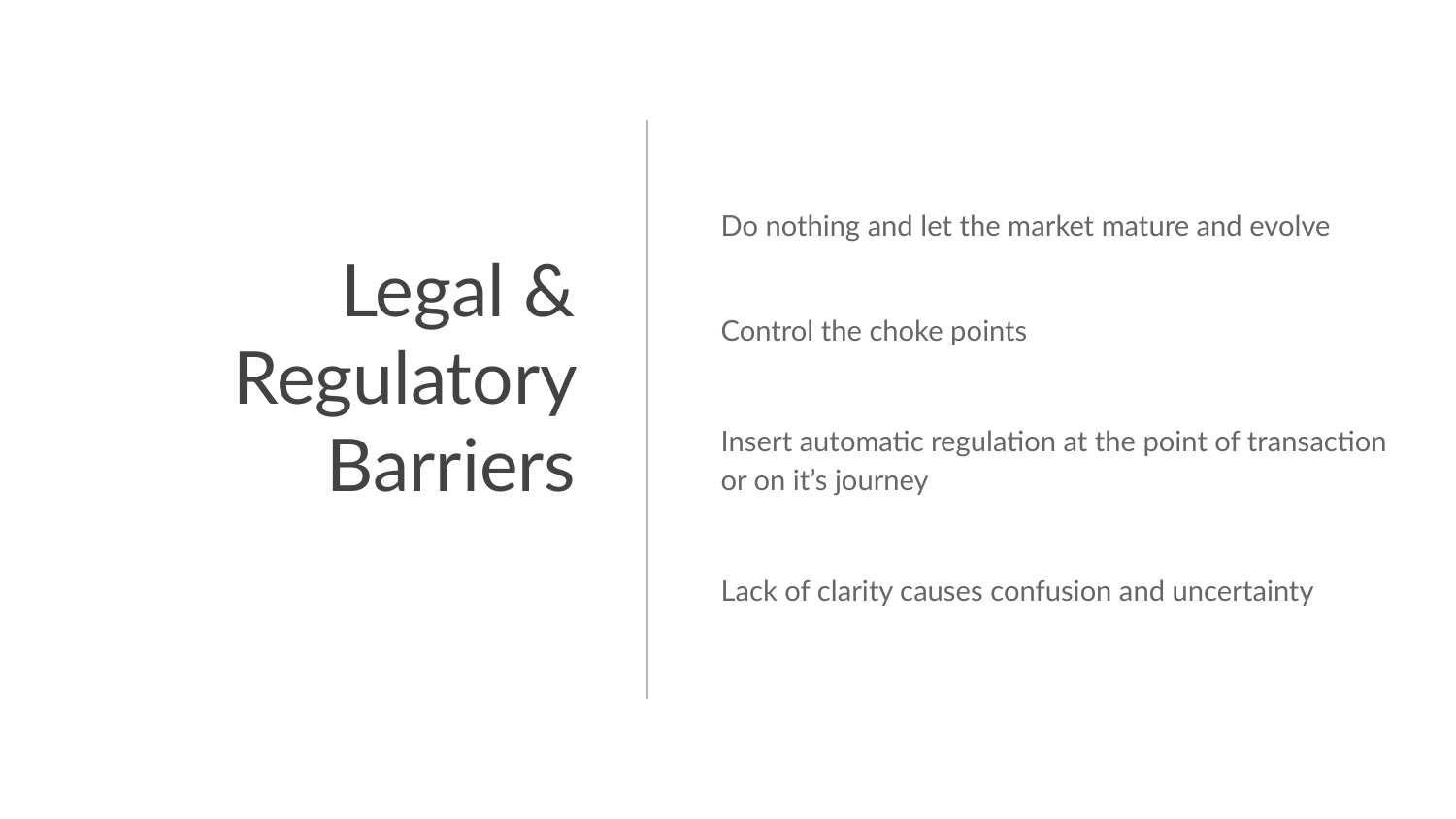

Do nothing and let the market mature and evolve
Control the choke points
Insert automatic regulation at the point of transaction or on it’s journey
Lack of clarity causes confusion and uncertainty
# Legal & Regulatory Barriers